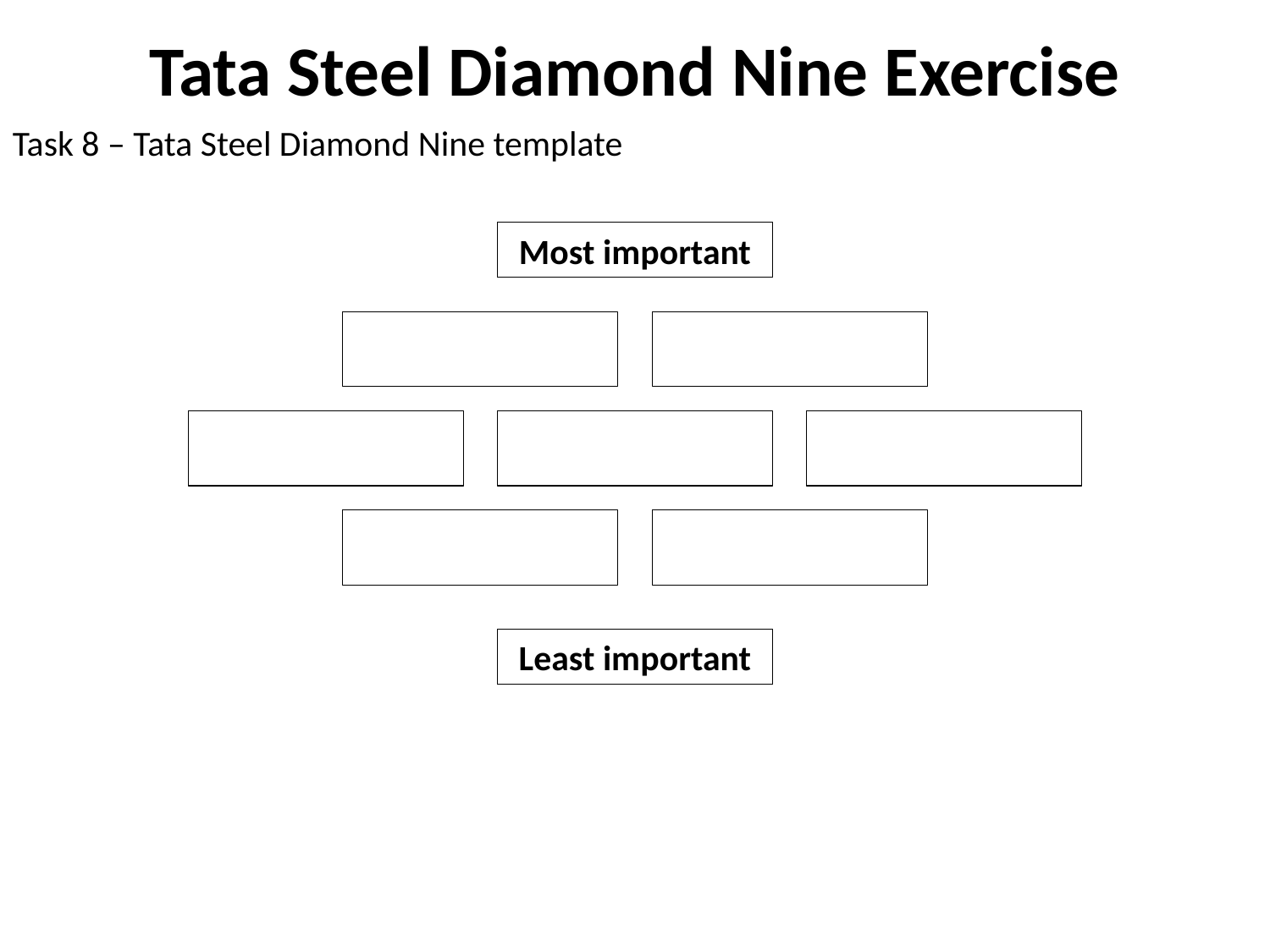

# Tata Steel Diamond Nine Exercise
Task 8 – Tata Steel Diamond Nine template
Most important

Least important